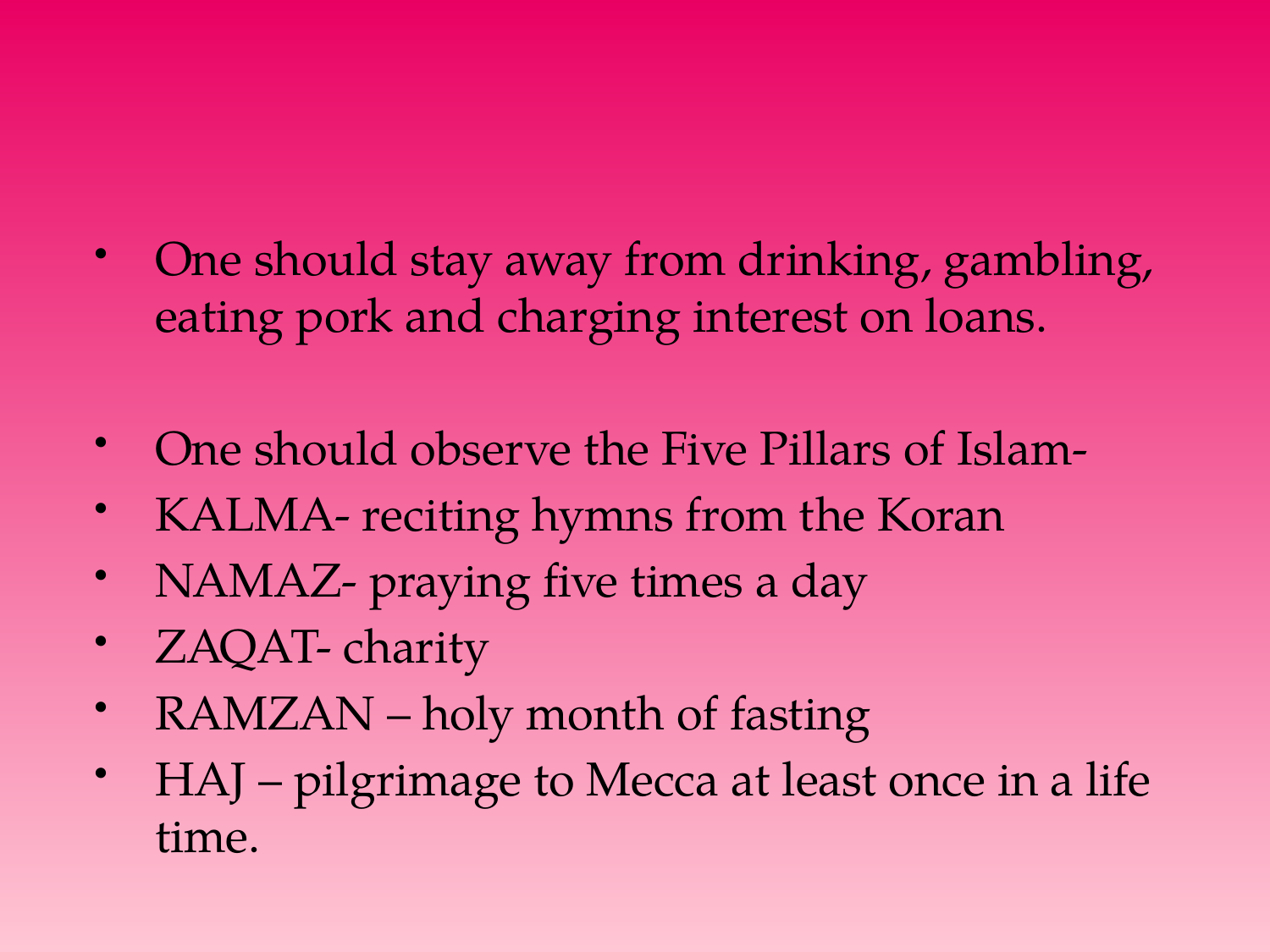

#
One should stay away from drinking, gambling, eating pork and charging interest on loans.

One should observe the Five Pillars of Islam-
KALMA- reciting hymns from the Koran
NAMAZ- praying five times a day
ZAQAT- charity
RAMZAN – holy month of fasting
HAJ – pilgrimage to Mecca at least once in a life time.